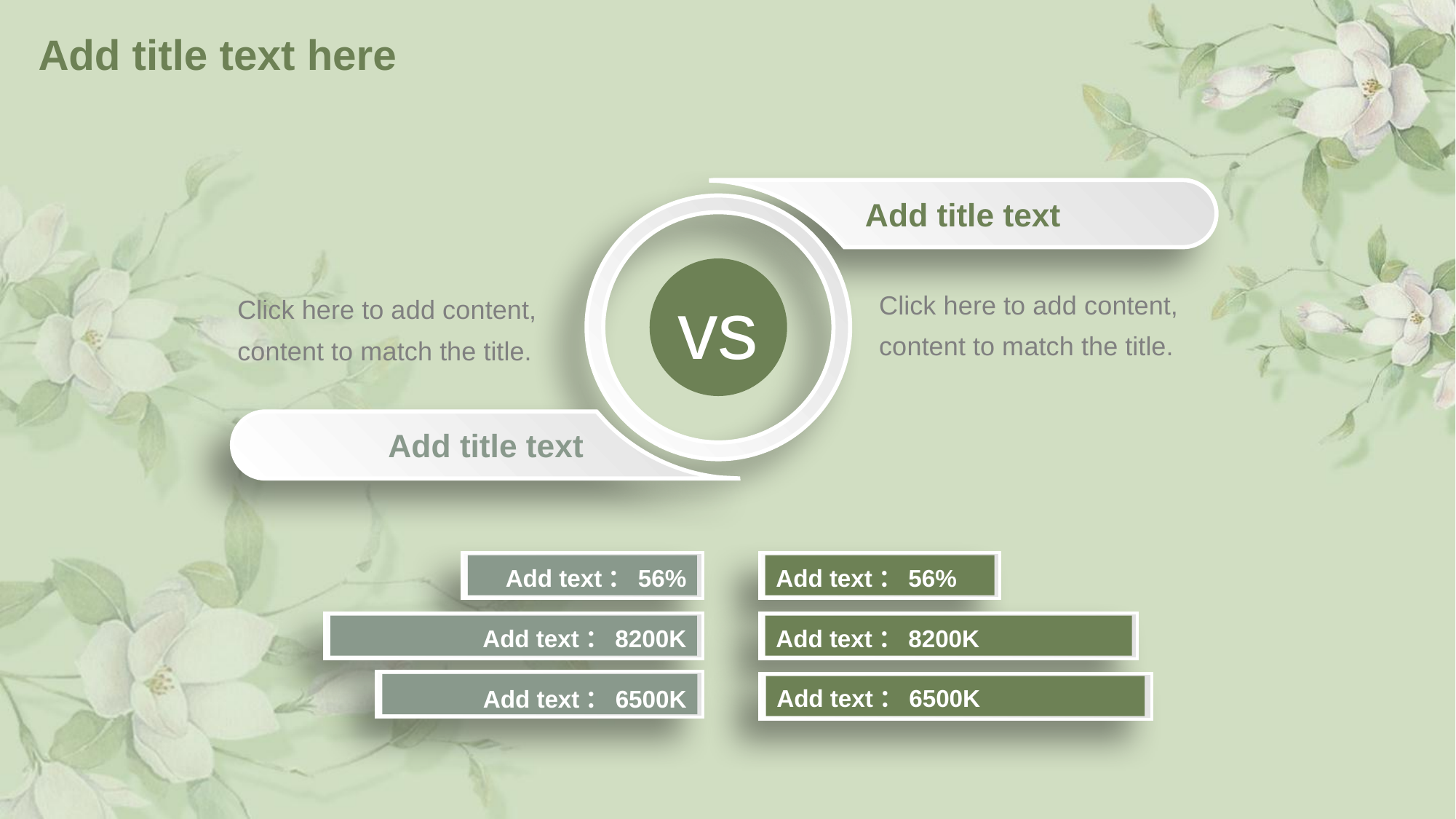

# Add title text here
Add title text

vs
Click here to add content, content to match the title.
Click here to add content, content to match the title.
Add title text
Add text：56%

Add text：56%

Add text：8200K

Add text：8200K

Add text：6400K
Add text：6500K

Add text：6500K
Add text：6400K